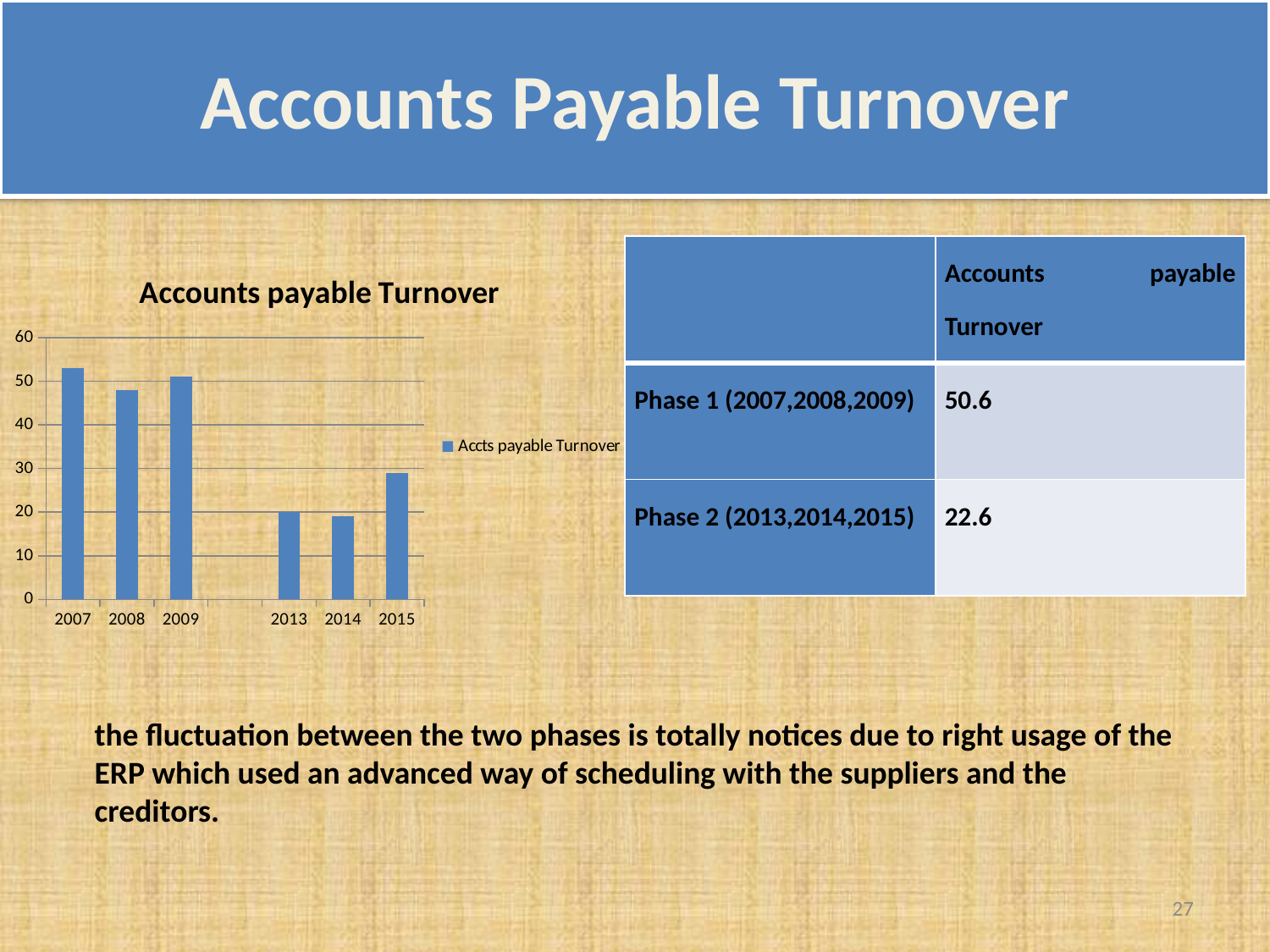

# Accounts Payable Turnover
|  | Accounts payable Turnover |
| --- | --- |
| Phase 1 (2007,2008,2009) | 50.6 |
| Phase 2 (2013,2014,2015) | 22.6 |

### Chart: Accounts payable Turnover

| Category | Accts payable Turnover |
|---|---|
| 2007 | 53.0 |
| 2008 | 48.0 |
| 2009 | 51.0 |
|  | None |
| 2013 | 20.0 |
| 2014 | 19.0 |
| 2015 | 28.9 |
the fluctuation between the two phases is totally notices due to right usage of the ERP which used an advanced way of scheduling with the suppliers and the creditors.

27